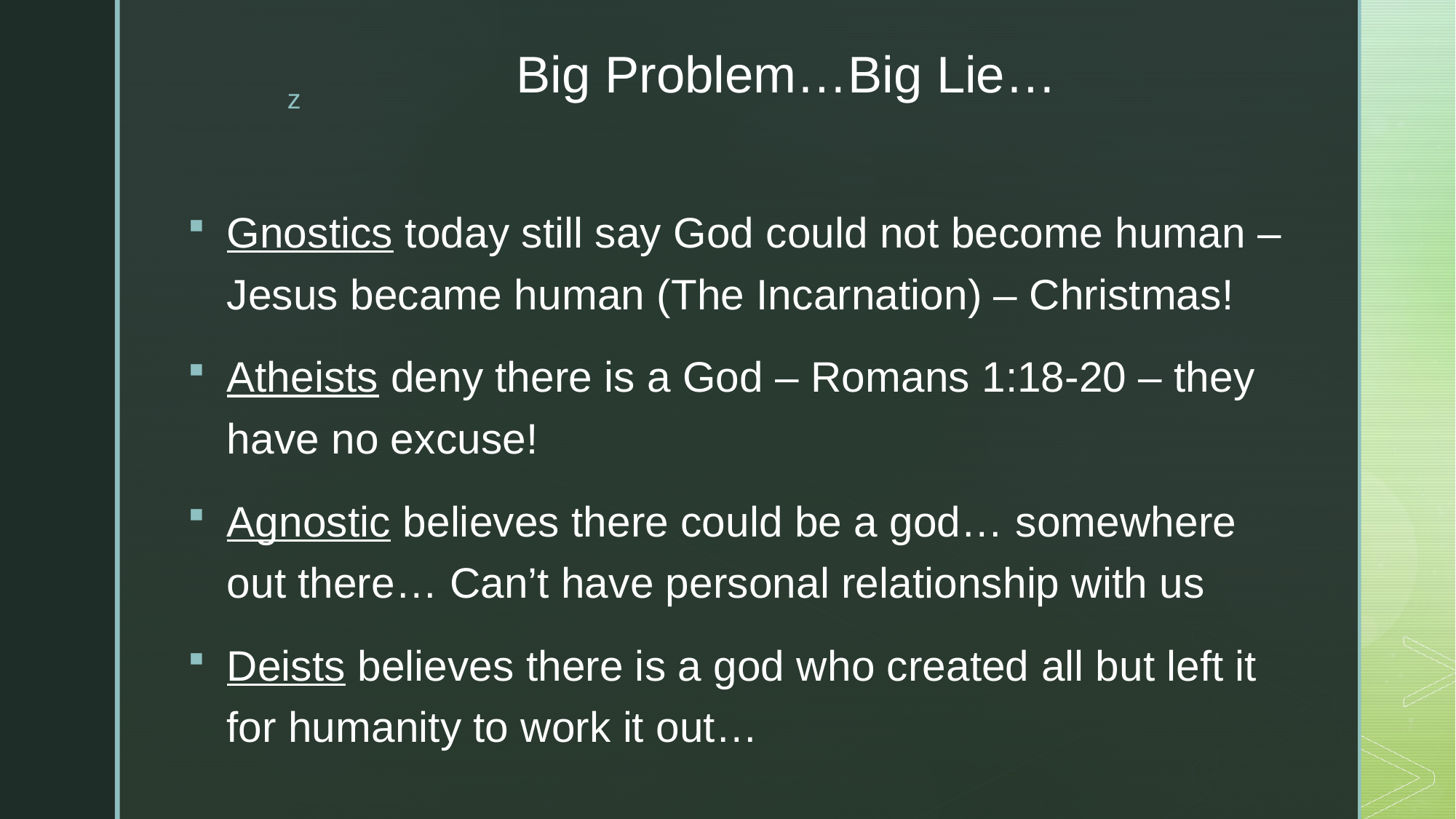

# Big Problem…Big Lie…
Gnostics today still say God could not become human – Jesus became human (The Incarnation) – Christmas!
Atheists deny there is a God – Romans 1:18-20 – they have no excuse!
Agnostic believes there could be a god… somewhere out there… Can’t have personal relationship with us
Deists believes there is a god who created all but left it for humanity to work it out…